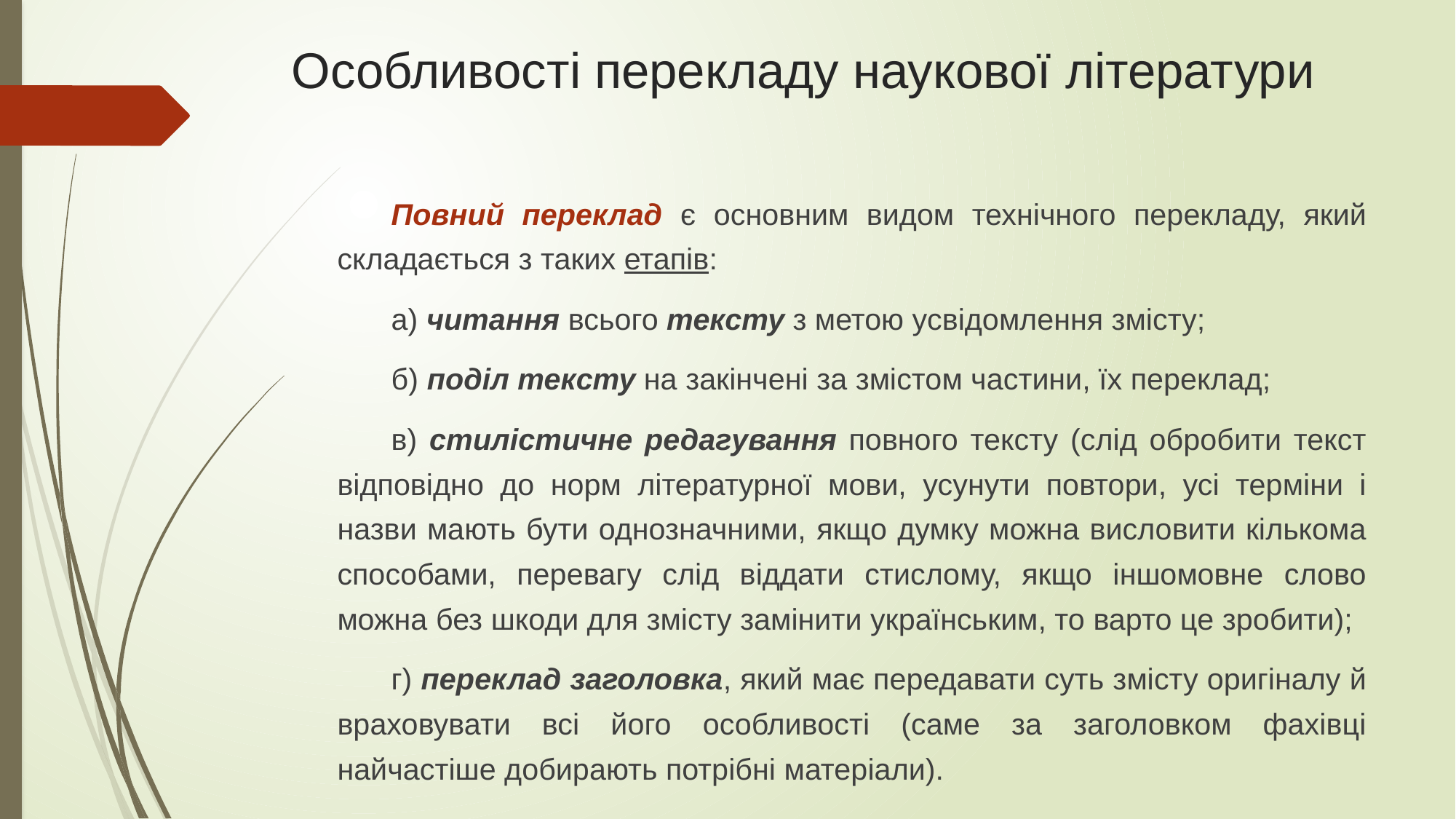

# Особливості перекладу наукової літератури
Повний переклад є основним видом технічного перекладу, який складається з таких етапів:
а) читання всього тексту з метою усвідомлення змісту;
б) поділ тексту на закінчені за змістом частини, їх переклад;
в) стилістичне редагування повного тексту (слід обробити текст відповідно до норм літературної мови, усунути повтори, усі терміни і назви мають бути однозначними, якщо думку можна висловити кількома способами, перевагу слід віддати стислому, якщо іншомовне слово можна без шкоди для змісту замінити українським, то варто це зробити);
г) переклад заголовка, який має передавати суть змісту оригіналу й враховувати всі його особливості (саме за заголовком фахівці найчастіше добирають потрібні матеріали).